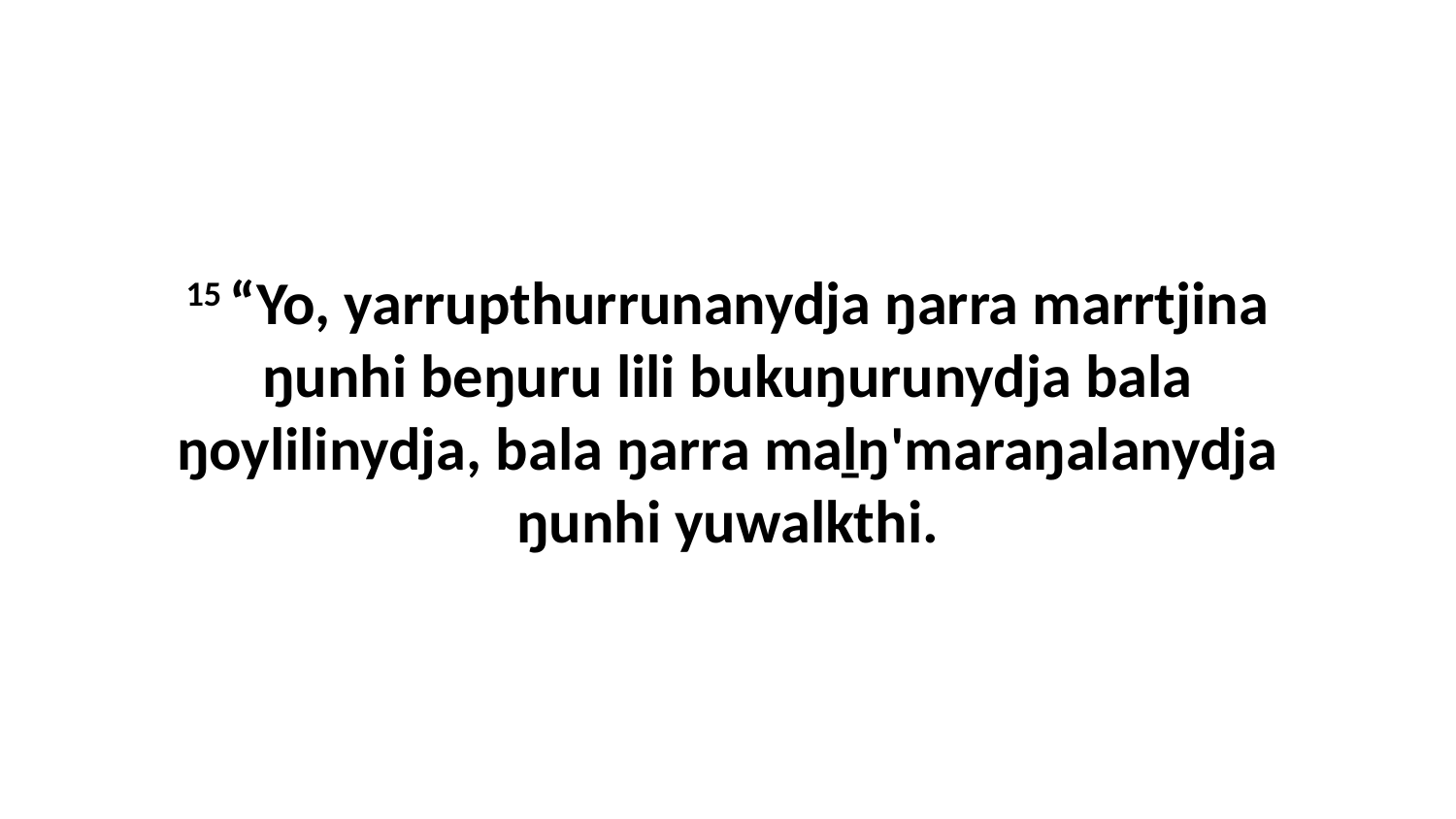

15 “Yo, yarrupthurrunanydja ŋarra marrtjina ŋunhi beŋuru lili bukuŋurunydja bala ŋoylilinydja, bala ŋarra maḻŋ'maraŋalanydja ŋunhi yuwalkthi.